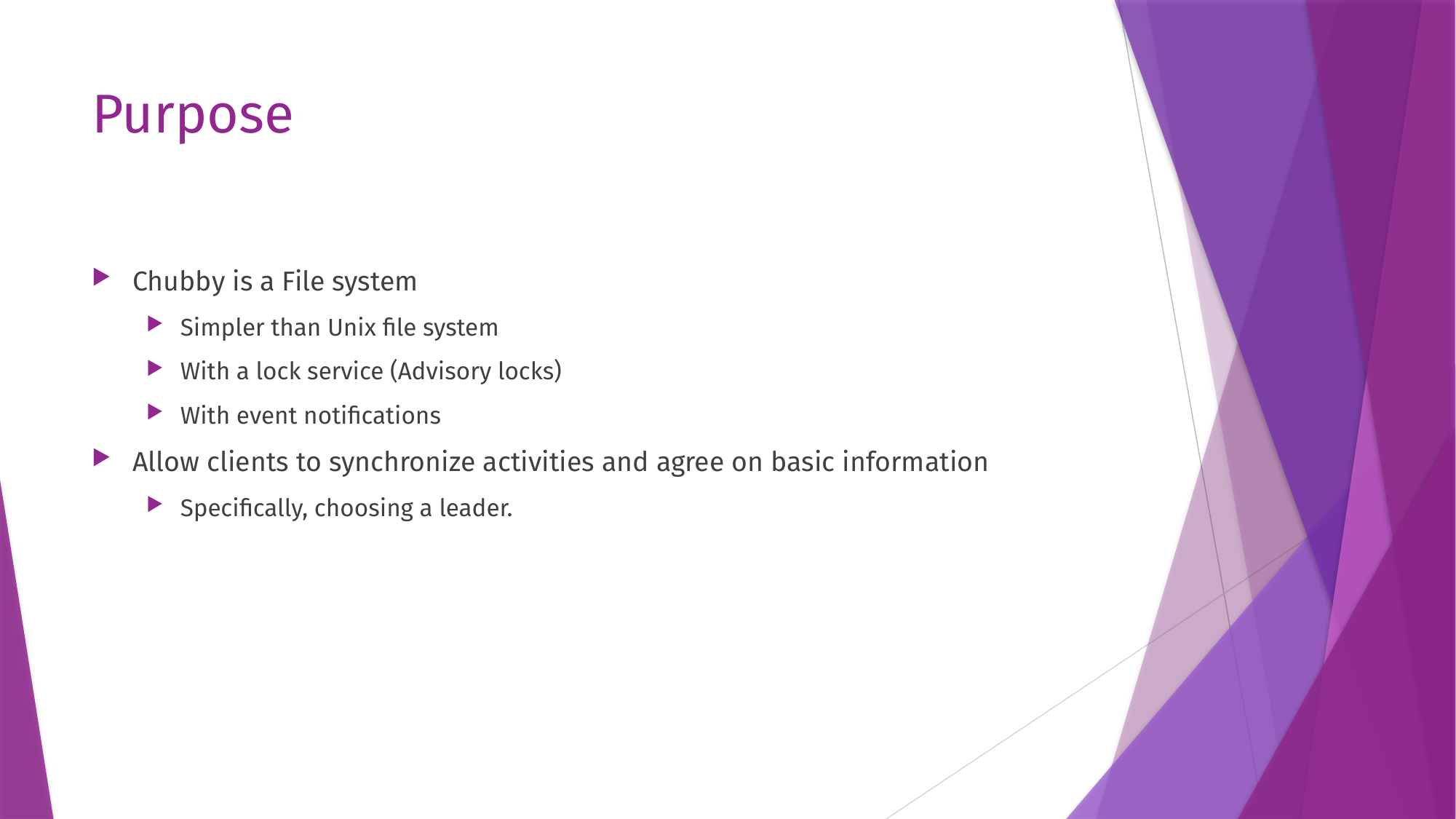

# Purpose
Chubby is a File system
Simpler than Unix file system
With a lock service (Advisory locks)
With event notifications
Allow clients to synchronize activities and agree on basic information
Specifically, choosing a leader.